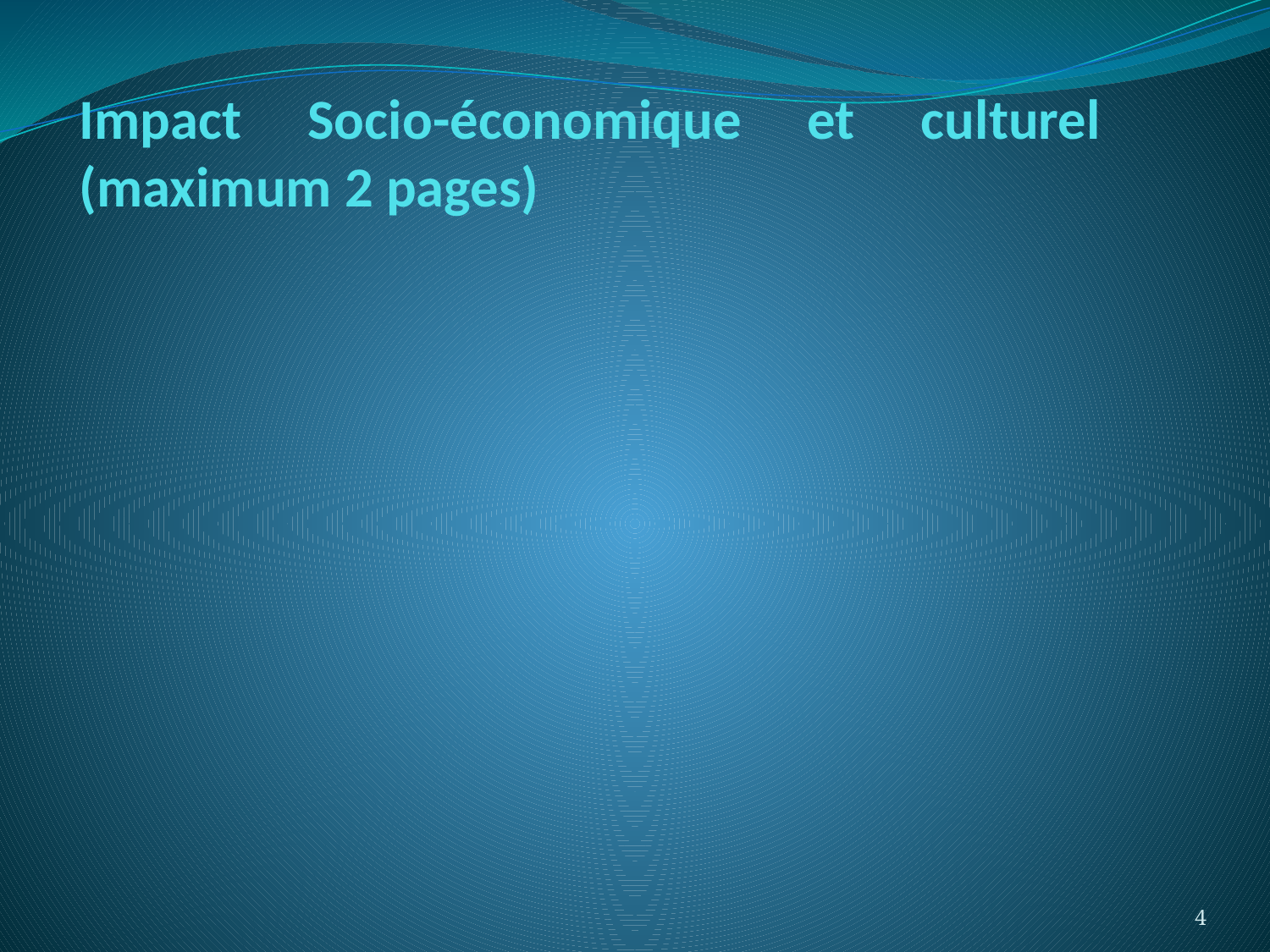

# Impact Socio-économique et culturel  (maximum 2 pages)

4